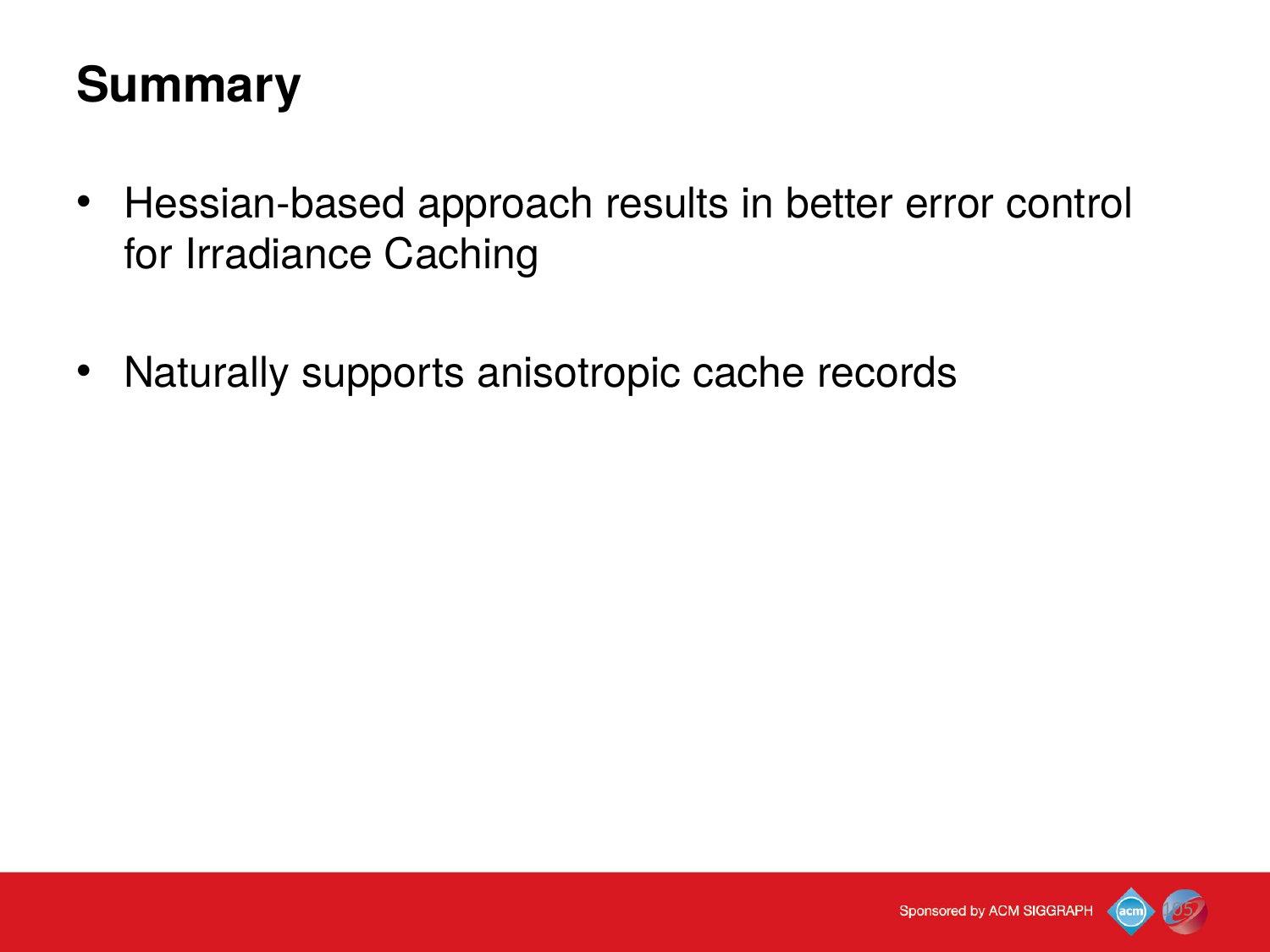

Summary
Hessian-based approach results in better error control for Irradiance Caching

Naturally supports anisotropic cache records
105